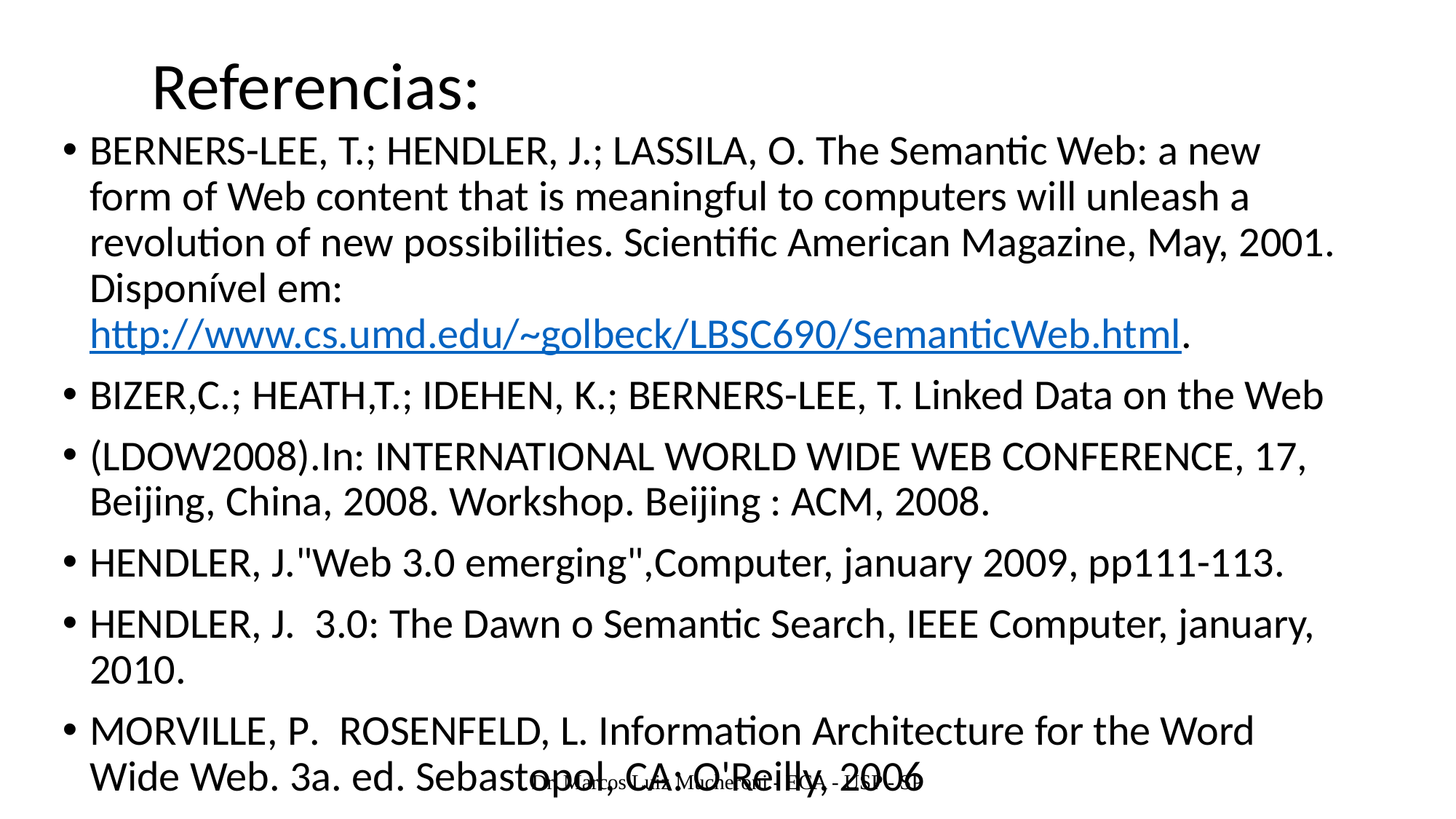

# Referencias:
BERNERS-LEE, T.; HENDLER, J.; LASSILA, O. The Semantic Web: a new form of Web content that is meaningful to computers will unleash a revolution of new possibilities. Scientific American Magazine, May, 2001. Disponível em: http://www.cs.umd.edu/~golbeck/LBSC690/SemanticWeb.html.
BIZER,C.; HEATH,T.; IDEHEN, K.; BERNERS-LEE, T. Linked Data on the Web
(LDOW2008).In: INTERNATIONAL WORLD WIDE WEB CONFERENCE, 17, Beijing, China, 2008. Workshop. Beijing : ACM, 2008.
HENDLER, J."Web 3.0 emerging",Computer, january 2009, pp111-113.
HENDLER, J.  3.0: The Dawn o Semantic Search, IEEE Computer, january, 2010.
MORVILLE, P.  ROSENFELD, L. Information Architecture for the Word Wide Web. 3a. ed. Sebastopol, CA: O'Reilly, 2006
ROWLEY,  J. – A Biblioteca Eletrônica, Briquet Lemos, 2002.

Dr. Marcos Luiz Mucheroni - ECA - USP - SP